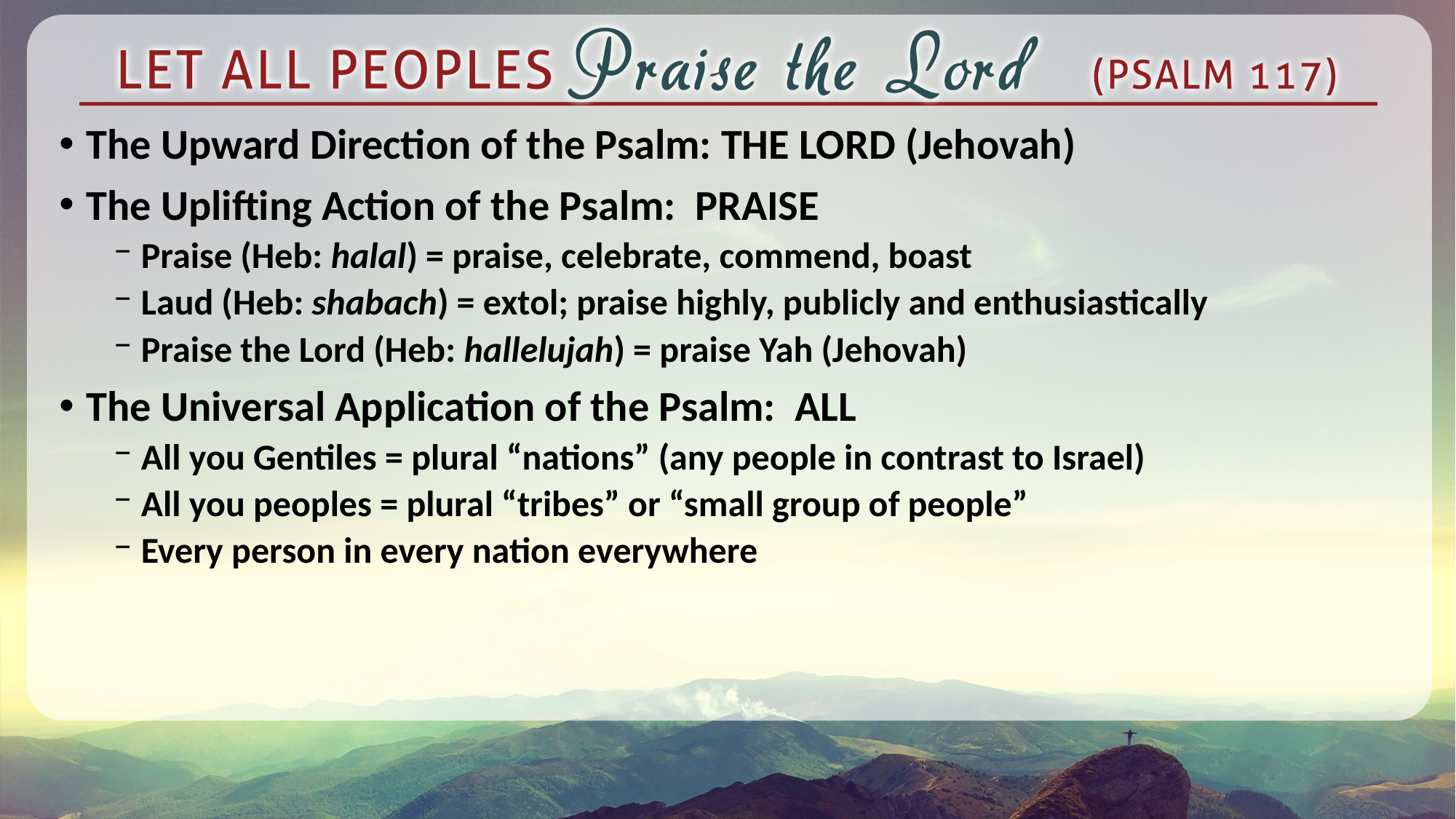

The Upward Direction of the Psalm: THE LORD (Jehovah)
The Uplifting Action of the Psalm:  PRAISE
Praise (Heb: halal) = praise, celebrate, commend, boast
Laud (Heb: shabach) = extol; praise highly, publicly and enthusiastically
Praise the Lord (Heb: hallelujah) = praise Yah (Jehovah)
The Universal Application of the Psalm:  ALL
All you Gentiles = plural “nations” (any people in contrast to Israel)
All you peoples = plural “tribes” or “small group of people”
Every person in every nation everywhere